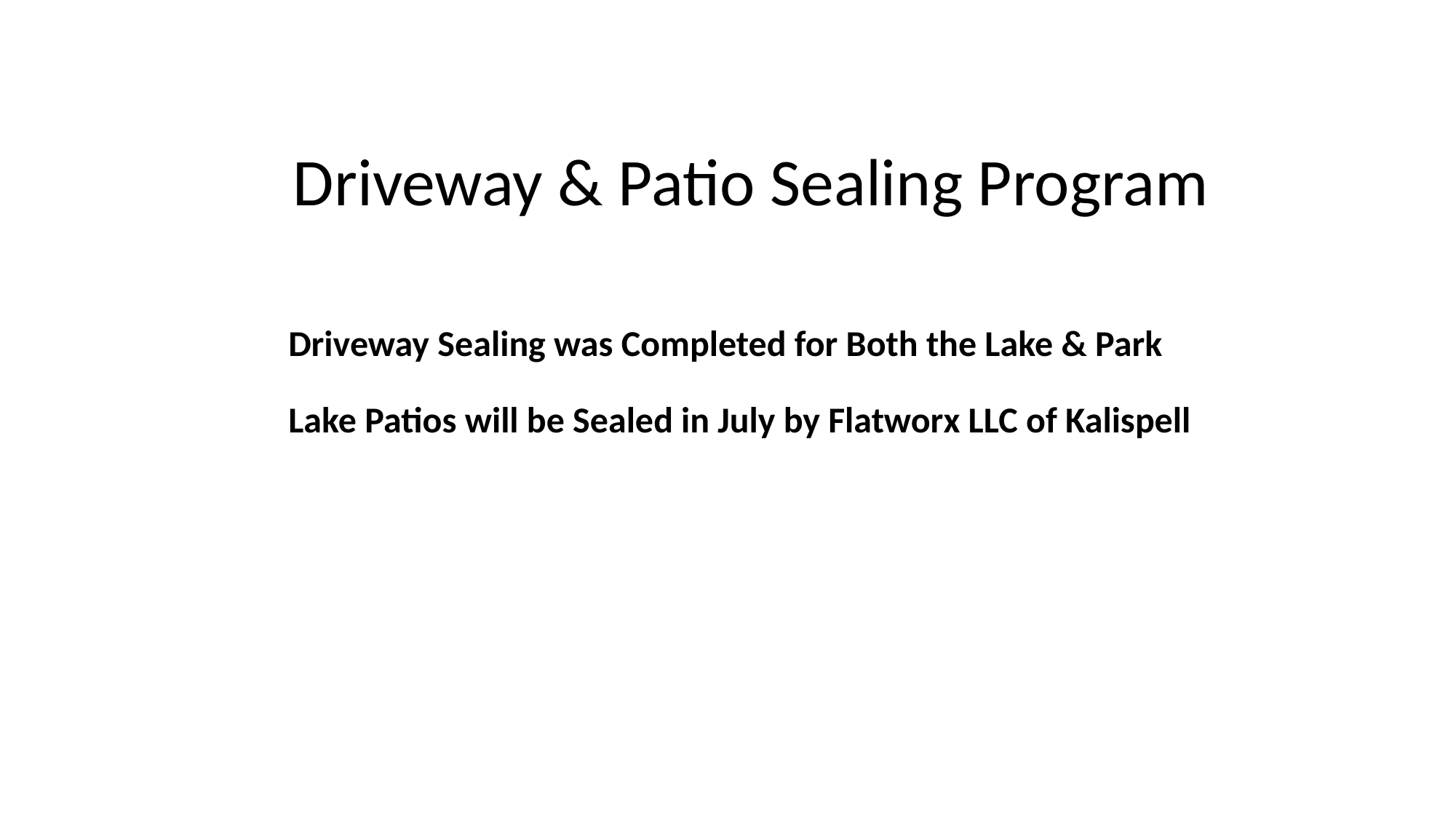

# Driveway & Patio Sealing Program
Driveway Sealing was Completed for Both the Lake & Park

Lake Patios will be Sealed in July by Flatworx LLC of Kalispell